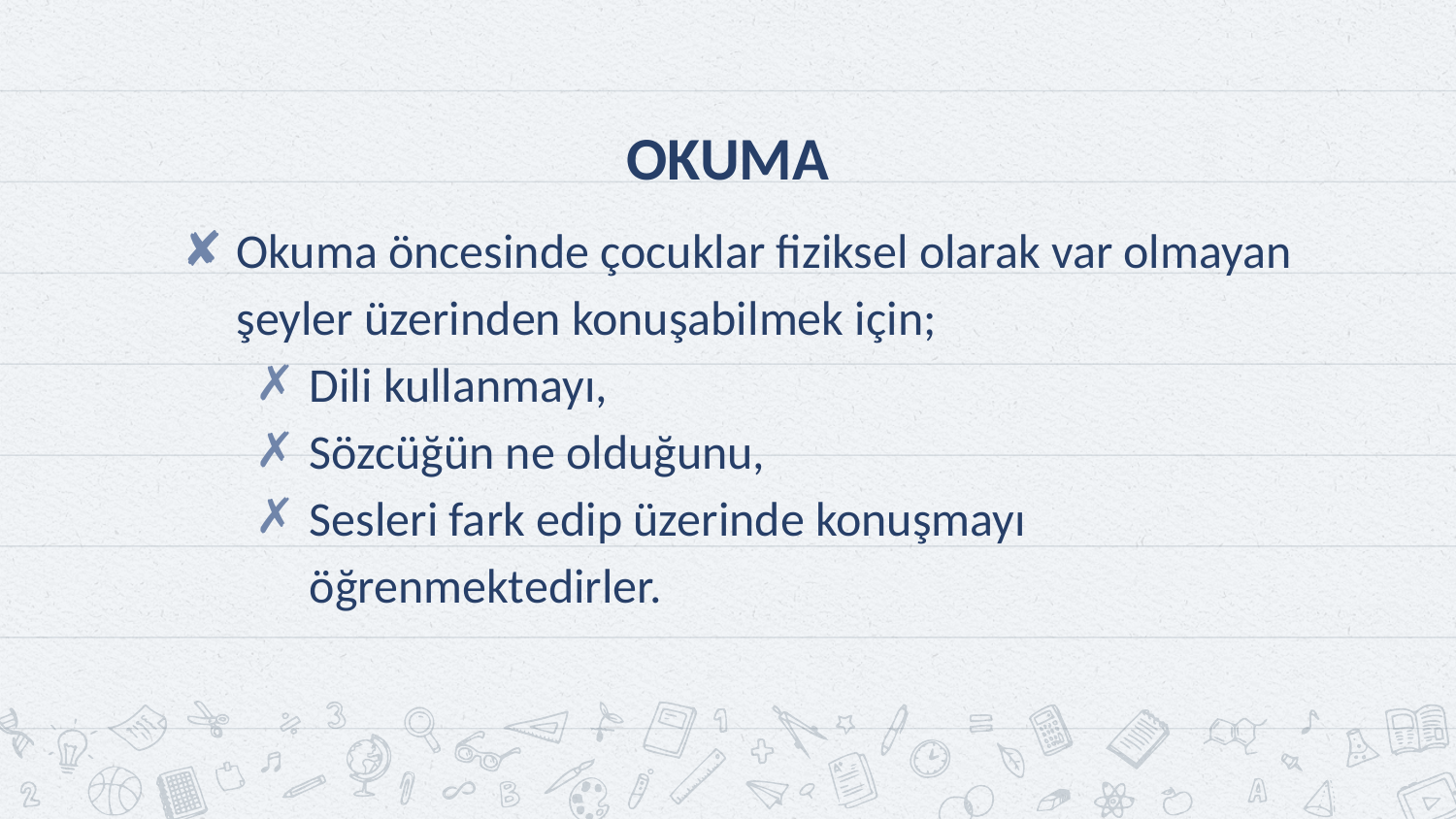

# OKUMA
Okuma öncesinde çocuklar fiziksel olarak var olmayan şeyler üzerinden konuşabilmek için;
Dili kullanmayı,
Sözcüğün ne olduğunu,
Sesleri fark edip üzerinde konuşmayı öğrenmektedirler.